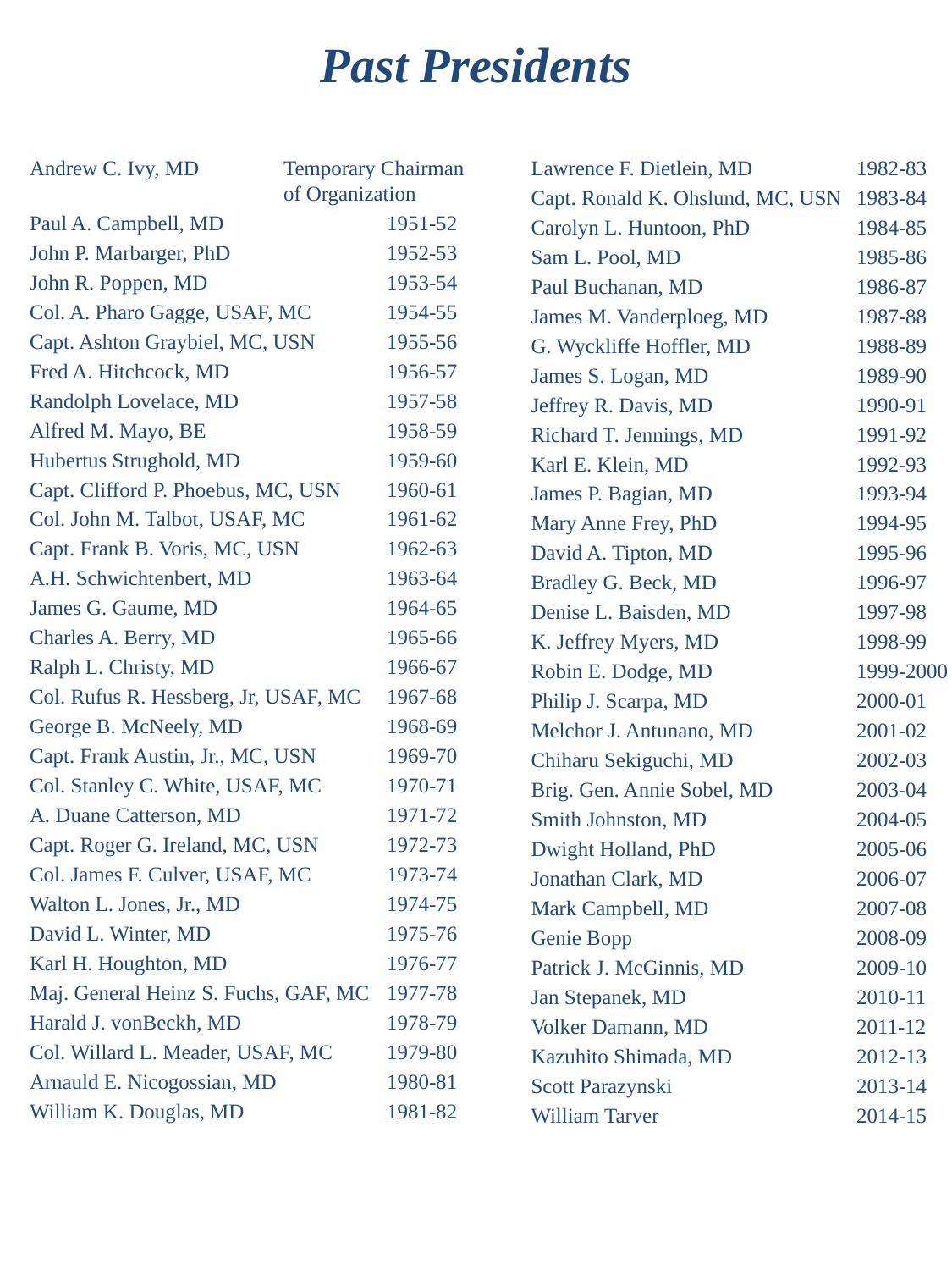

# Past Presidents
Andrew C. Ivy, MD	Temporary Chairman 		of Organization
Paul A. Campbell, MD	1951-52
John P. Marbarger, PhD	1952-53
John R. Poppen, MD	1953-54
Col. A. Pharo Gagge, USAF, MC	1954-55
Capt. Ashton Graybiel, MC, USN	1955-56
Fred A. Hitchcock, MD	1956-57
Randolph Lovelace, MD	1957-58
Alfred M. Mayo, BE	1958-59
Hubertus Strughold, MD	1959-60
Capt. Clifford P. Phoebus, MC, USN	1960-61
Col. John M. Talbot, USAF, MC	1961-62
Capt. Frank B. Voris, MC, USN	1962-63
A.H. Schwichtenbert, MD	1963-64
James G. Gaume, MD	1964-65
Charles A. Berry, MD	1965-66
Ralph L. Christy, MD	1966-67
Col. Rufus R. Hessberg, Jr, USAF, MC	1967-68
George B. McNeely, MD	1968-69
Capt. Frank Austin, Jr., MC, USN	1969-70
Col. Stanley C. White, USAF, MC	1970-71
A. Duane Catterson, MD	1971-72
Capt. Roger G. Ireland, MC, USN	1972-73
Col. James F. Culver, USAF, MC	1973-74
Walton L. Jones, Jr., MD	1974-75
David L. Winter, MD	1975-76
Karl H. Houghton, MD	1976-77
Maj. General Heinz S. Fuchs, GAF, MC	1977-78
Harald J. vonBeckh, MD	1978-79
Col. Willard L. Meader, USAF, MC	1979-80
Arnauld E. Nicogossian, MD	1980-81
William K. Douglas, MD	1981-82
Lawrence F. Dietlein, MD	1982-83
Capt. Ronald K. Ohslund, MC, USN	1983-84
Carolyn L. Huntoon, PhD	1984-85
Sam L. Pool, MD	1985-86
Paul Buchanan, MD	1986-87
James M. Vanderploeg, MD	1987-88
G. Wyckliffe Hoffler, MD	1988-89
James S. Logan, MD	1989-90
Jeffrey R. Davis, MD	1990-91
Richard T. Jennings, MD	1991-92
Karl E. Klein, MD	1992-93
James P. Bagian, MD	1993-94
Mary Anne Frey, PhD	1994-95
David A. Tipton, MD	1995-96
Bradley G. Beck, MD	1996-97
Denise L. Baisden, MD	1997-98
K. Jeffrey Myers, MD	1998-99
Robin E. Dodge, MD	1999-2000
Philip J. Scarpa, MD	2000-01
Melchor J. Antunano, MD	2001-02
Chiharu Sekiguchi, MD	2002-03
Brig. Gen. Annie Sobel, MD	2003-04
Smith Johnston, MD	2004-05
Dwight Holland, PhD	2005-06
Jonathan Clark, MD	2006-07
Mark Campbell, MD	2007-08
Genie Bopp	2008-09
Patrick J. McGinnis, MD	2009-10
Jan Stepanek, MD	2010-11
Volker Damann, MD	2011-12
Kazuhito Shimada, MD	2012-13
Scott Parazynski	2013-14
William Tarver	2014-15